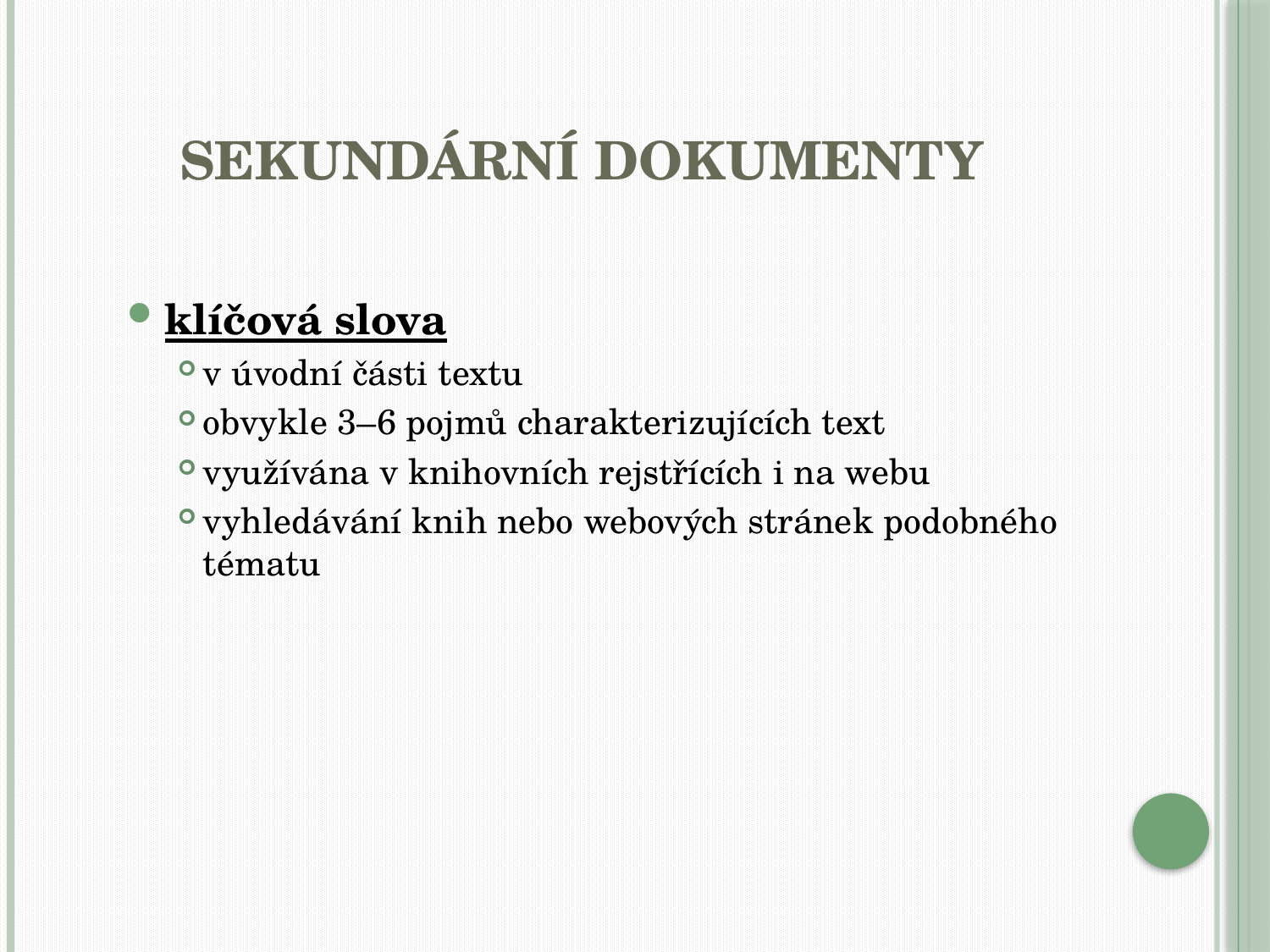

# Sekundární dokumenty
klíčová slova
v úvodní části textu
obvykle 3–6 pojmů charakterizujících text
využívána v knihovních rejstřících i na webu
vyhledávání knih nebo webových stránek podobného tématu